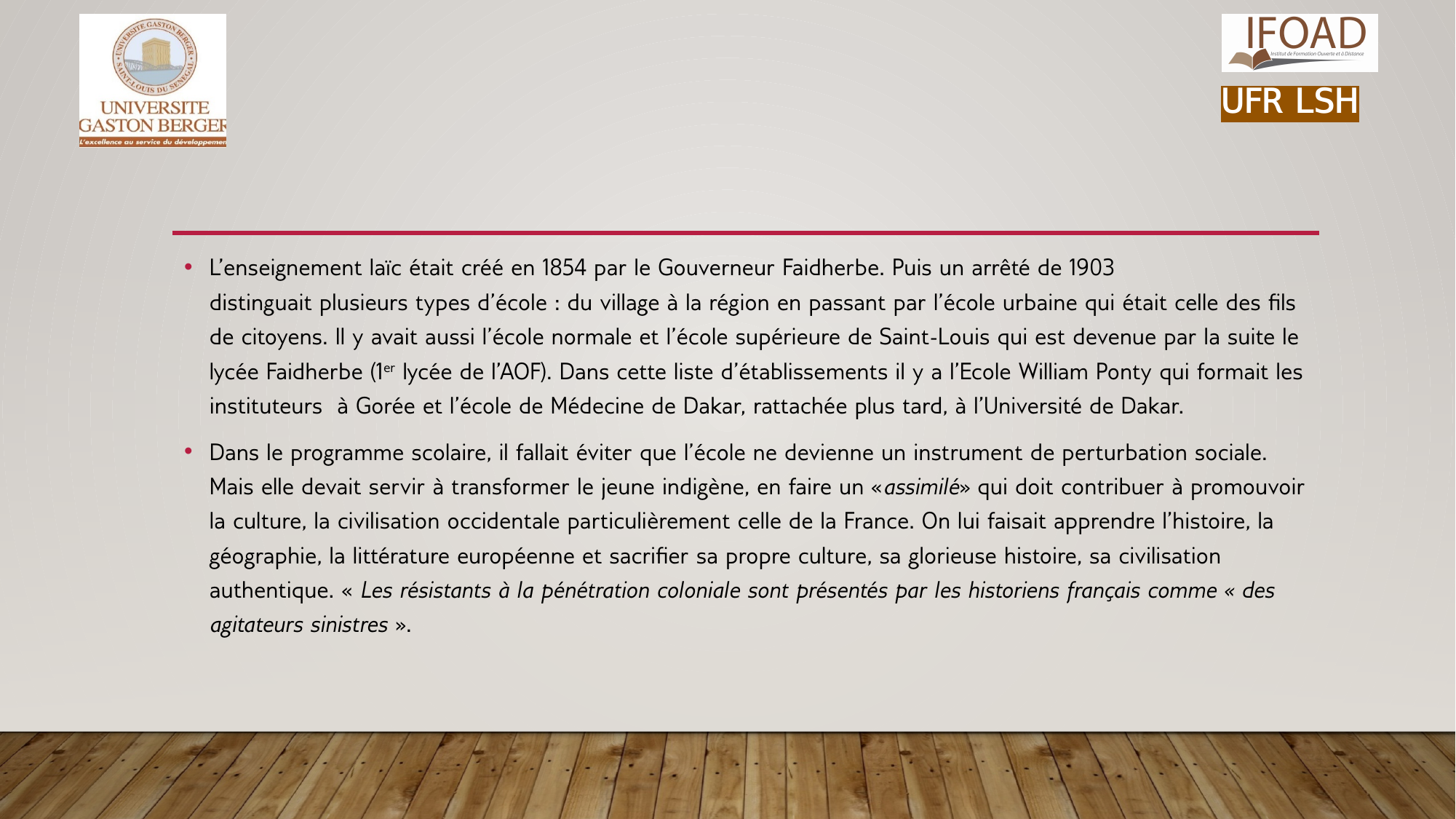

L’enseignement laïc était créé en 1854 par le Gouverneur Faidherbe. Puis un arrêté de 1903 distinguait plusieurs types d’école : du village à la région en passant par l’école urbaine qui était celle des fils de citoyens. Il y avait aussi l’école normale et l’école supérieure de Saint-Louis qui est devenue par la suite le lycée Faidherbe (1er lycée de l’AOF). Dans cette liste d’établissements il y a l’Ecole William Ponty qui formait les instituteurs  à Gorée et l’école de Médecine de Dakar, rattachée plus tard, à l’Université de Dakar.
Dans le programme scolaire, il fallait éviter que l’école ne devienne un instrument de perturbation sociale. Mais elle devait servir à transformer le jeune indigène, en faire un «assimilé» qui doit contribuer à promouvoir la culture, la civilisation occidentale particulièrement celle de la France. On lui faisait apprendre l’histoire, la géographie, la littérature européenne et sacrifier sa propre culture, sa glorieuse histoire, sa civilisation authentique. « Les résistants à la pénétration coloniale sont présentés par les historiens français comme « des agitateurs sinistres ».